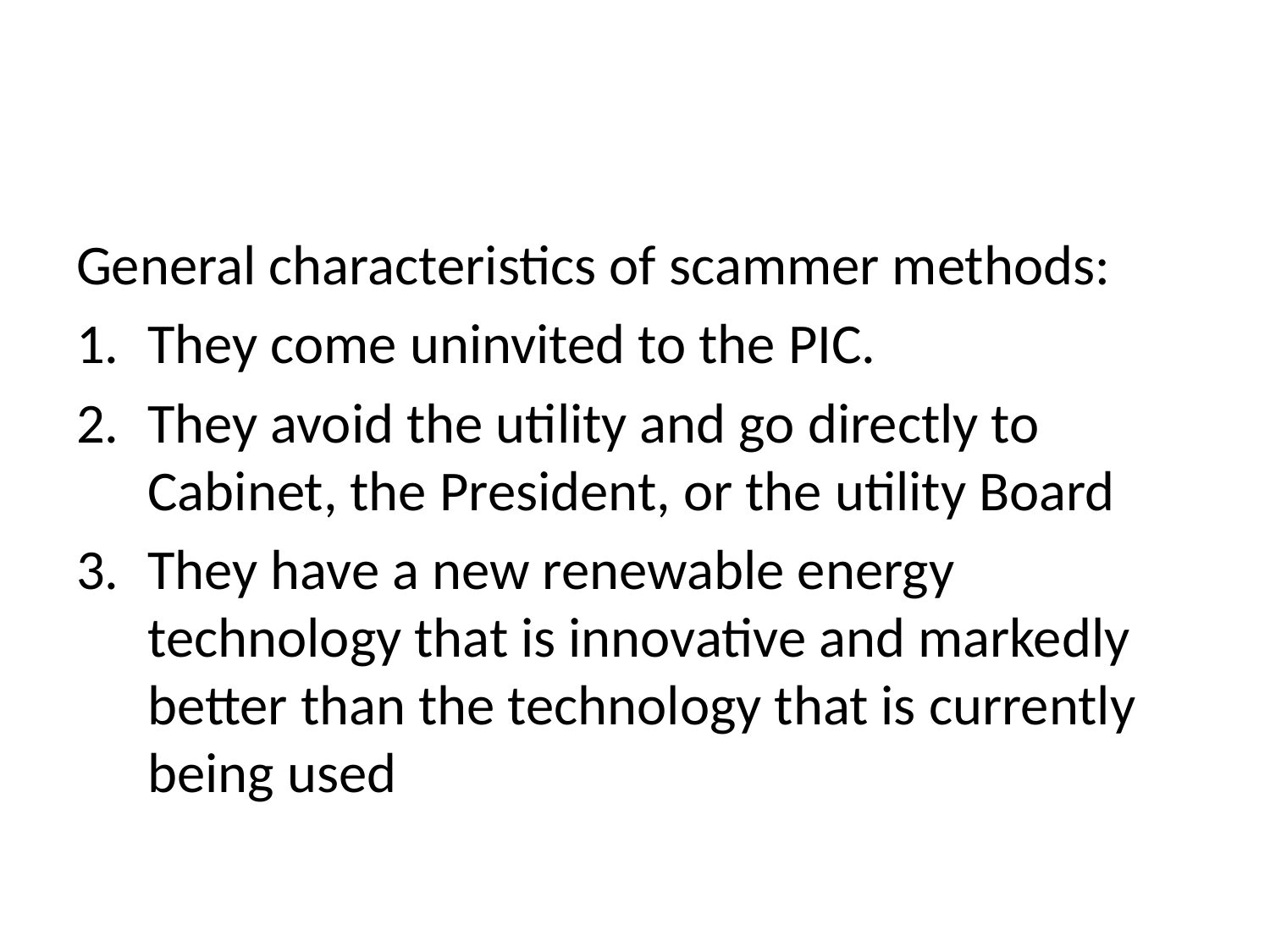

#
General characteristics of scammer methods:
They come uninvited to the PIC.
They avoid the utility and go directly to Cabinet, the President, or the utility Board
They have a new renewable energy technology that is innovative and markedly better than the technology that is currently being used